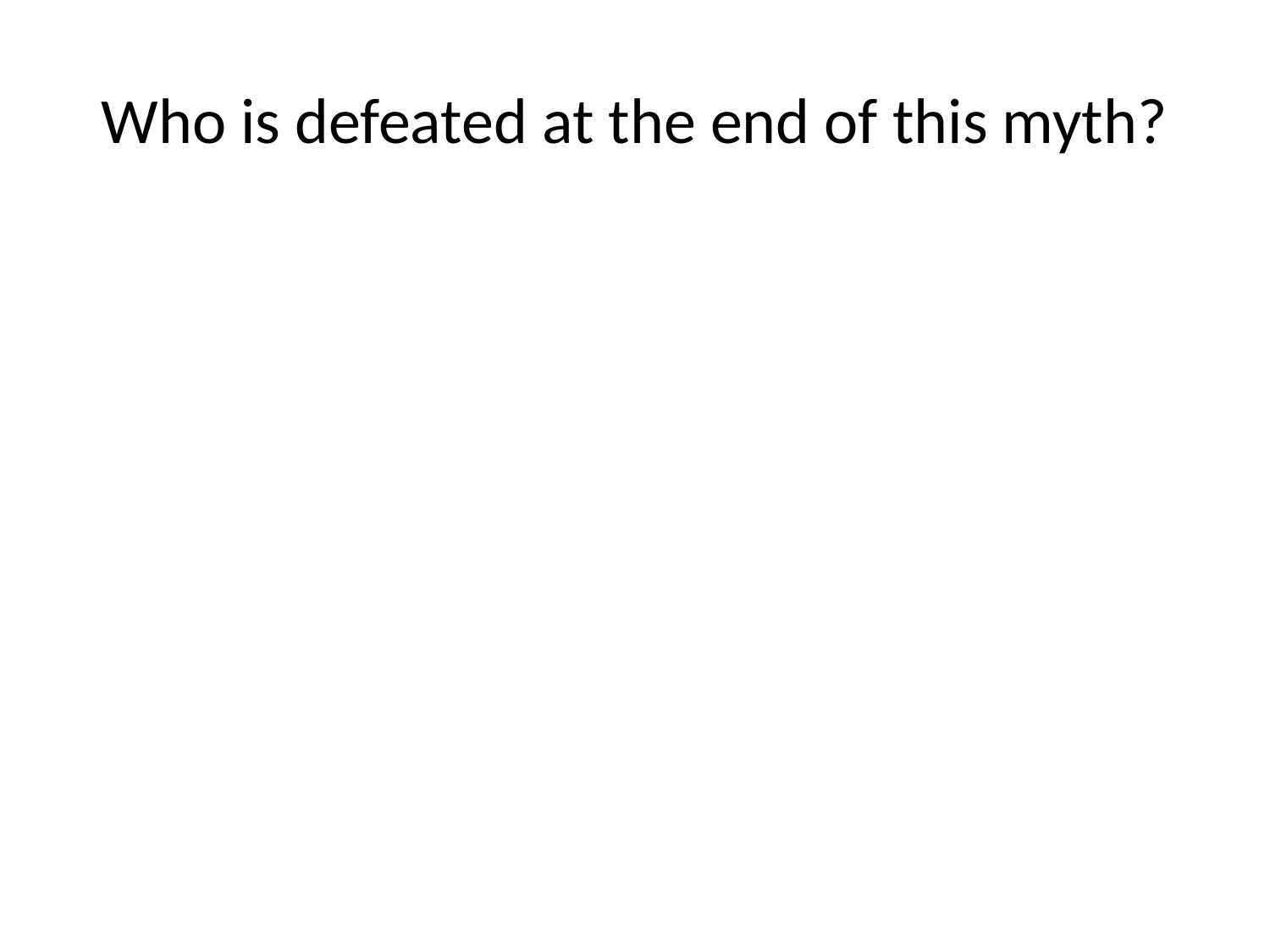

# Who is defeated at the end of this myth?